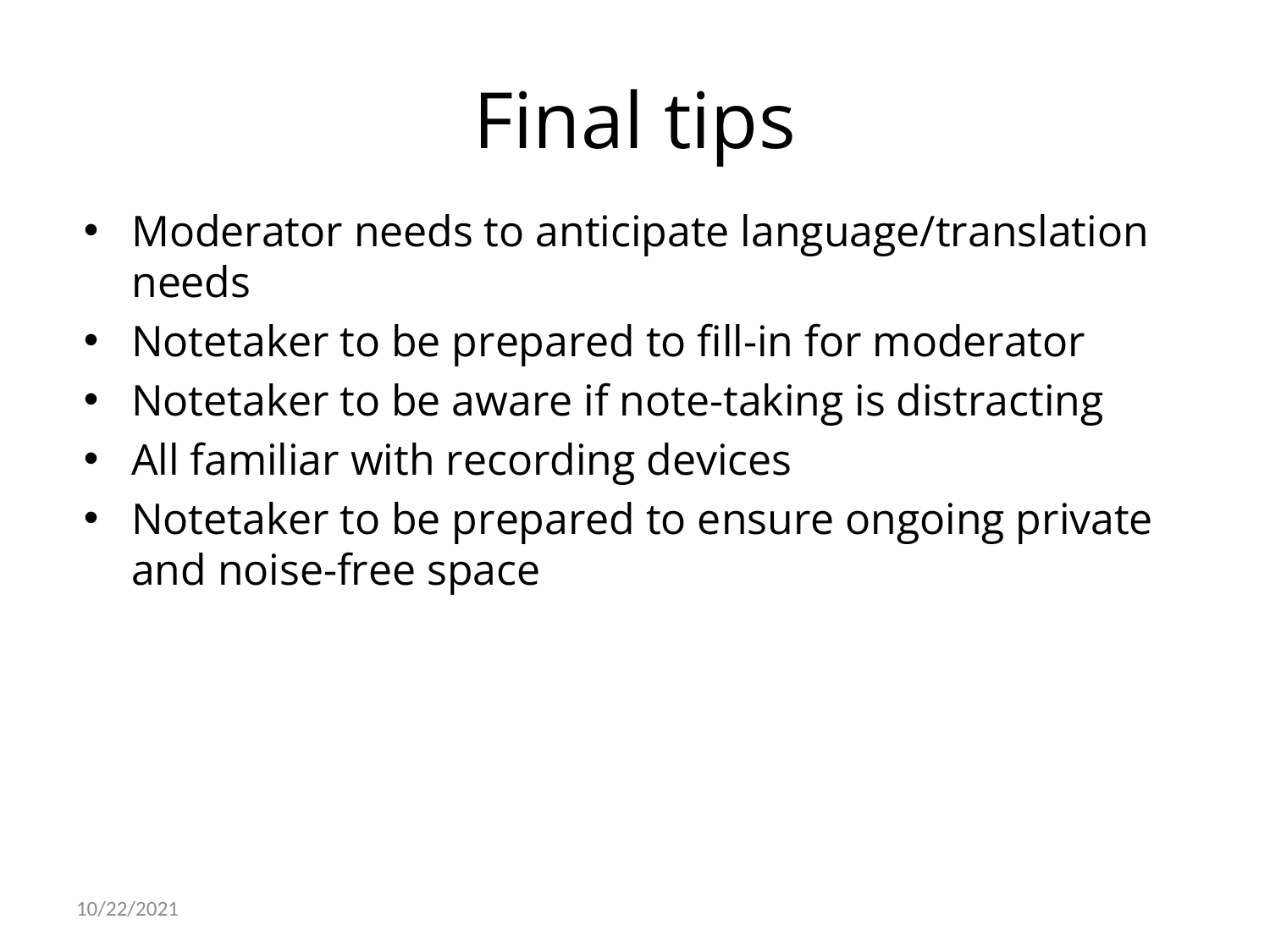

# Final tips
Moderator needs to anticipate language/translation needs
Notetaker to be prepared to fill-in for moderator
Notetaker to be aware if note-taking is distracting
All familiar with recording devices
Notetaker to be prepared to ensure ongoing private and noise-free space

10/22/2021